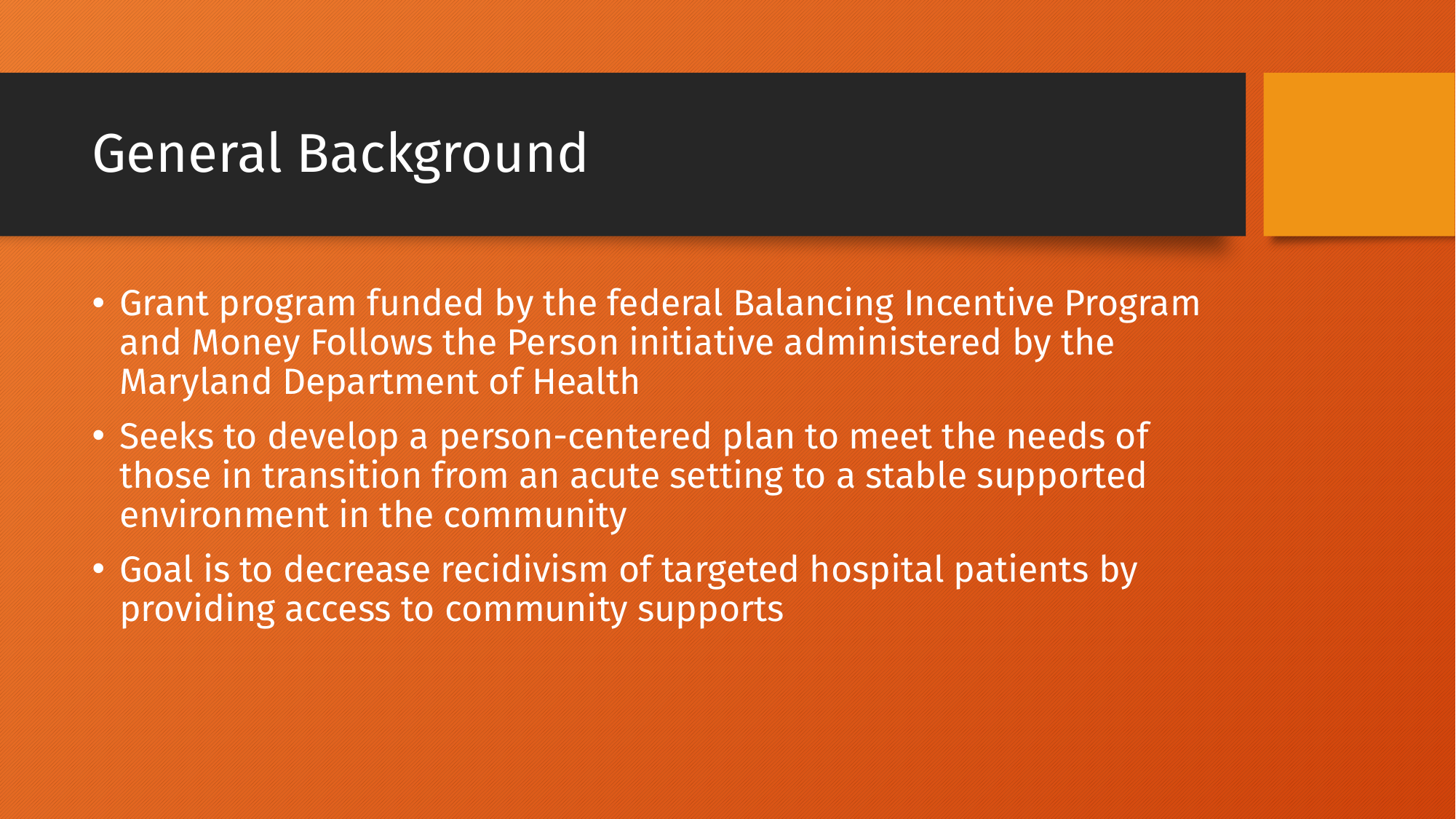

# General Background
Grant program funded by the federal Balancing Incentive Program and Money Follows the Person initiative administered by the Maryland Department of Health
Seeks to develop a person-centered plan to meet the needs of those in transition from an acute setting to a stable supported environment in the community
Goal is to decrease recidivism of targeted hospital patients by providing access to community supports